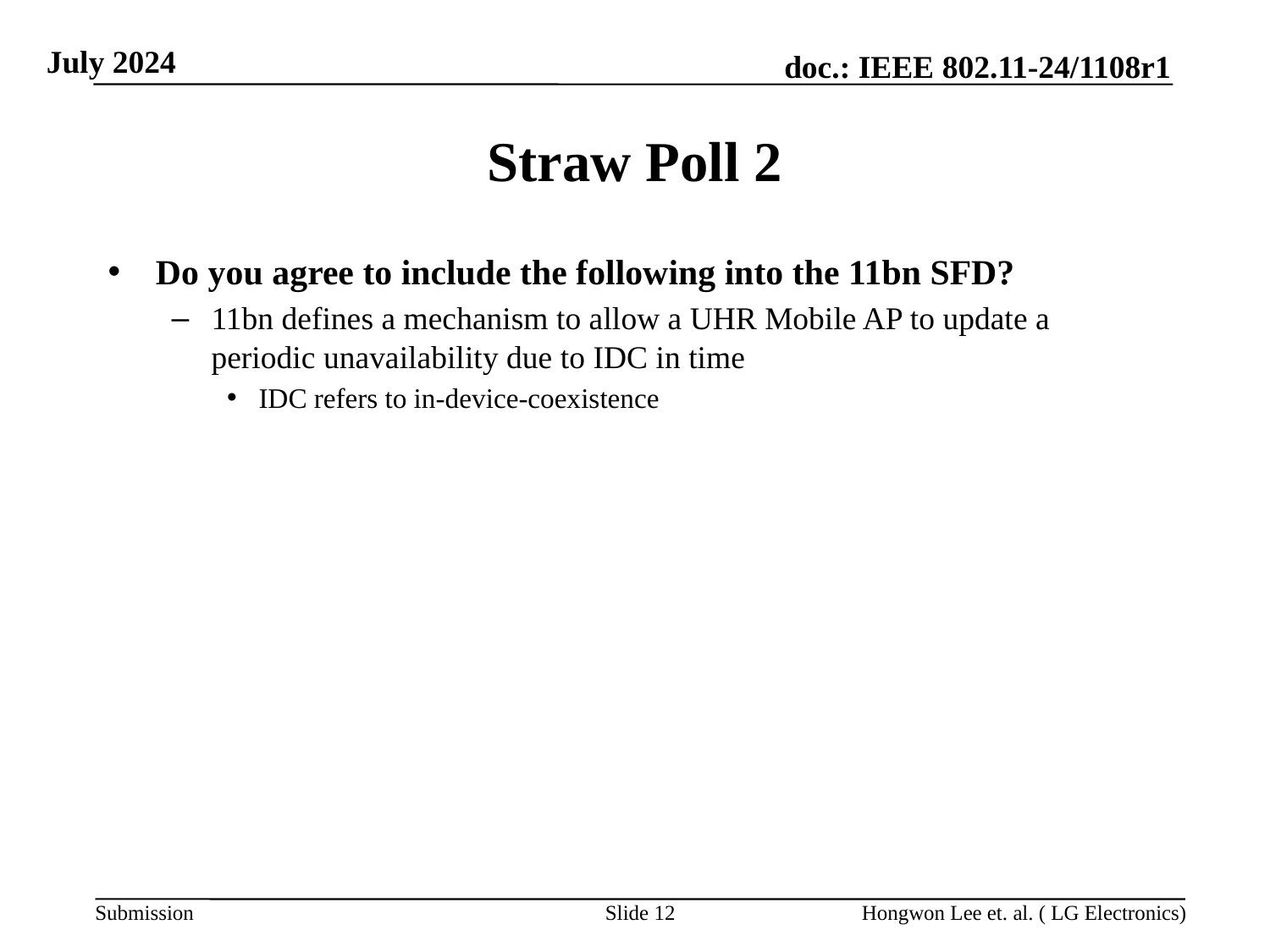

# Straw Poll 2
Do you agree to include the following into the 11bn SFD?
11bn defines a mechanism to allow a UHR Mobile AP to update a periodic unavailability due to IDC in time
IDC refers to in-device-coexistence

Slide 12
Hongwon Lee et. al. ( LG Electronics)